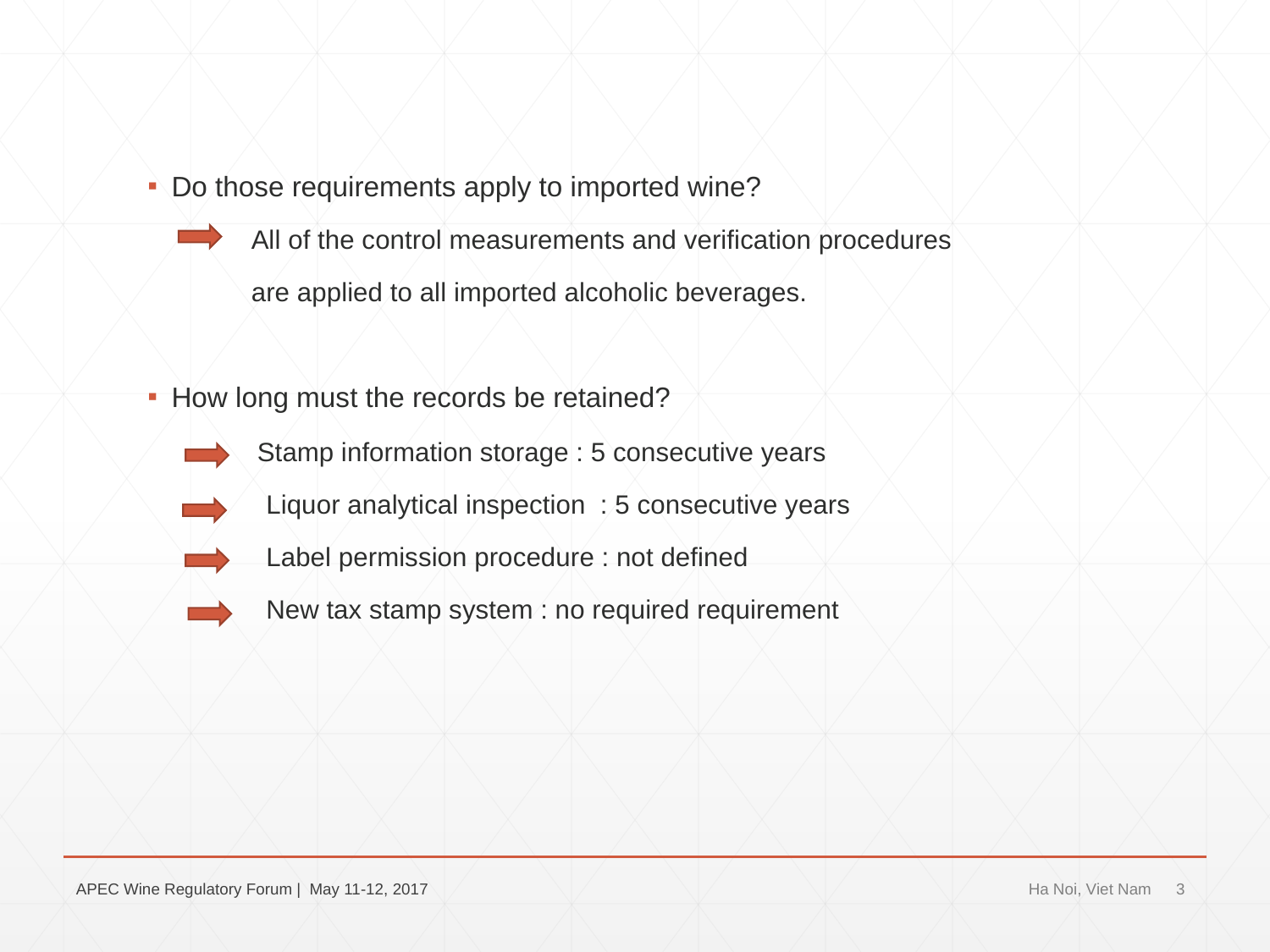

Do those requirements apply to imported wine?
              All of the control measurements and verification procedures
              are applied to all imported alcoholic beverages.

How long must the records be retained?
              Stamp information storage : 5 consecutive years
                Liquor analytical inspection  : 5 consecutive years
                Label permission procedure : not defined
                New tax stamp system : no required requirement

APEC Wine Regulatory Forum |  May 11-12, 2017
Ha Noi, Viet Nam
3